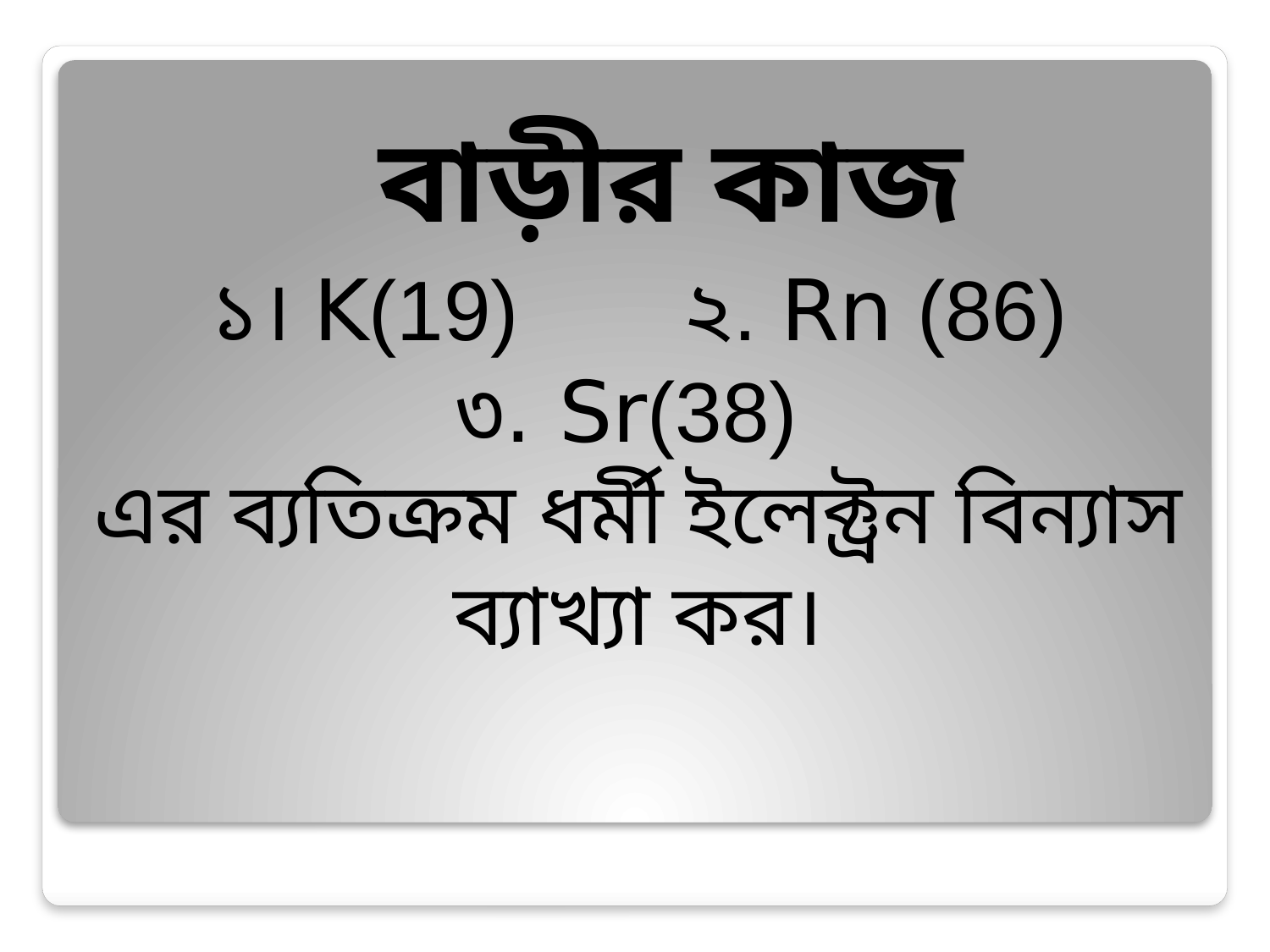

# বাড়ীর কাজ
১। K(19)       ২. Rn (86)
৩. Sr(38)
এর ব্যতিক্রম ধর্মী ইলেক্ট্রন বিন্যাস ব্যাখ্যা কর।